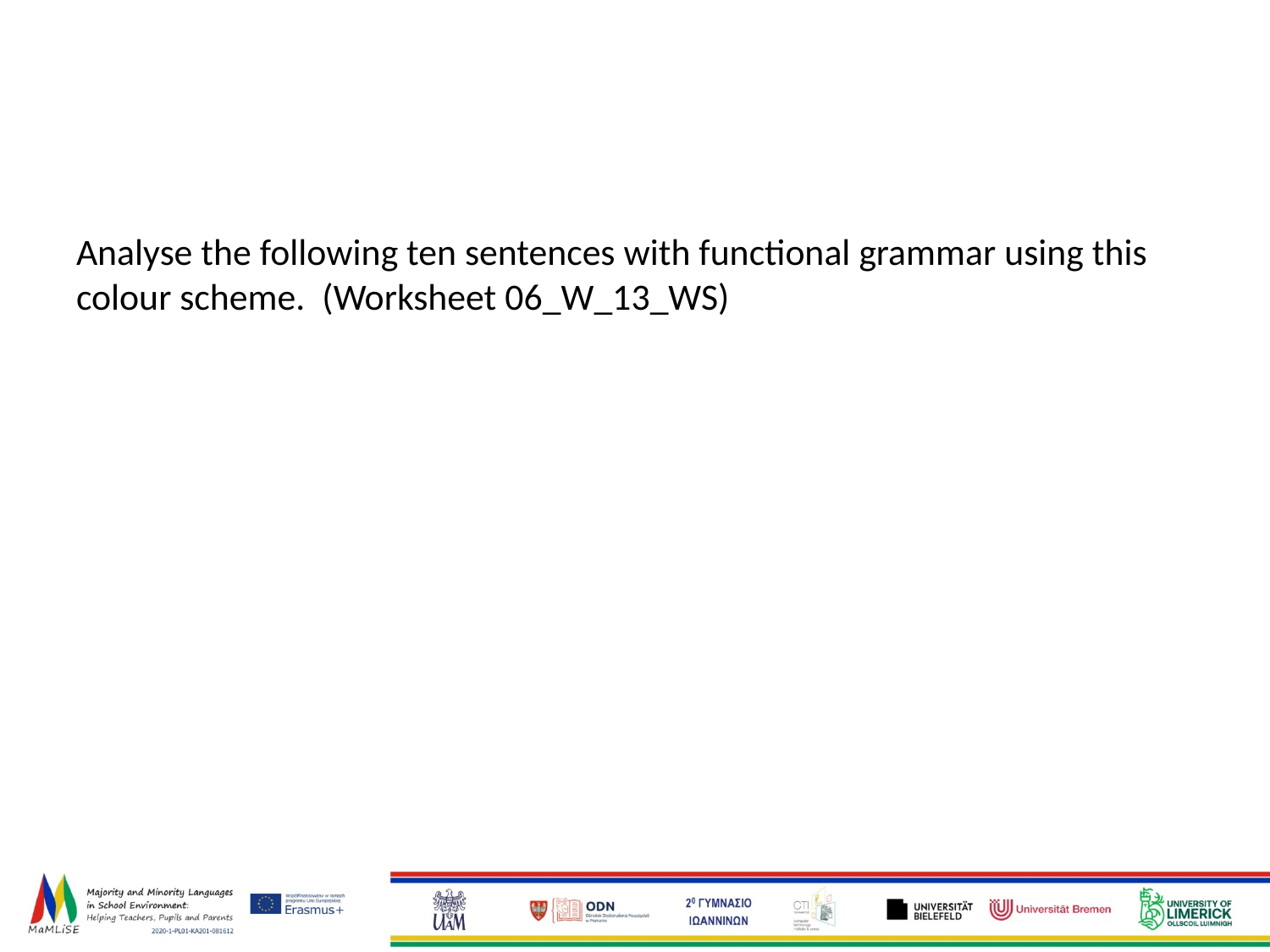

# .
Analyse the following ten sentences with functional grammar using this colour scheme.  (Worksheet 06_W_13_WS)